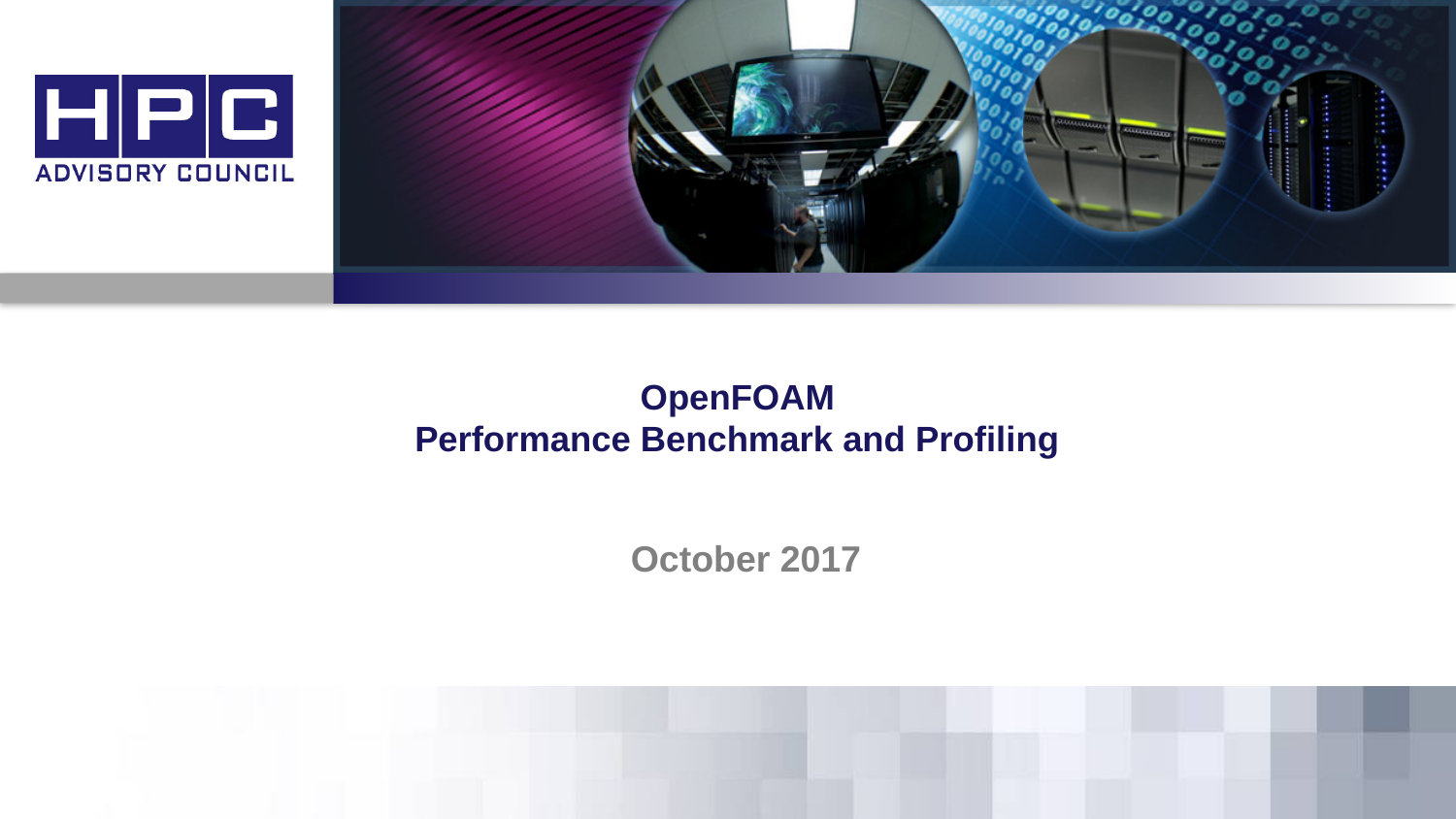

# OpenFOAM Performance Benchmark and Profiling
October 2017